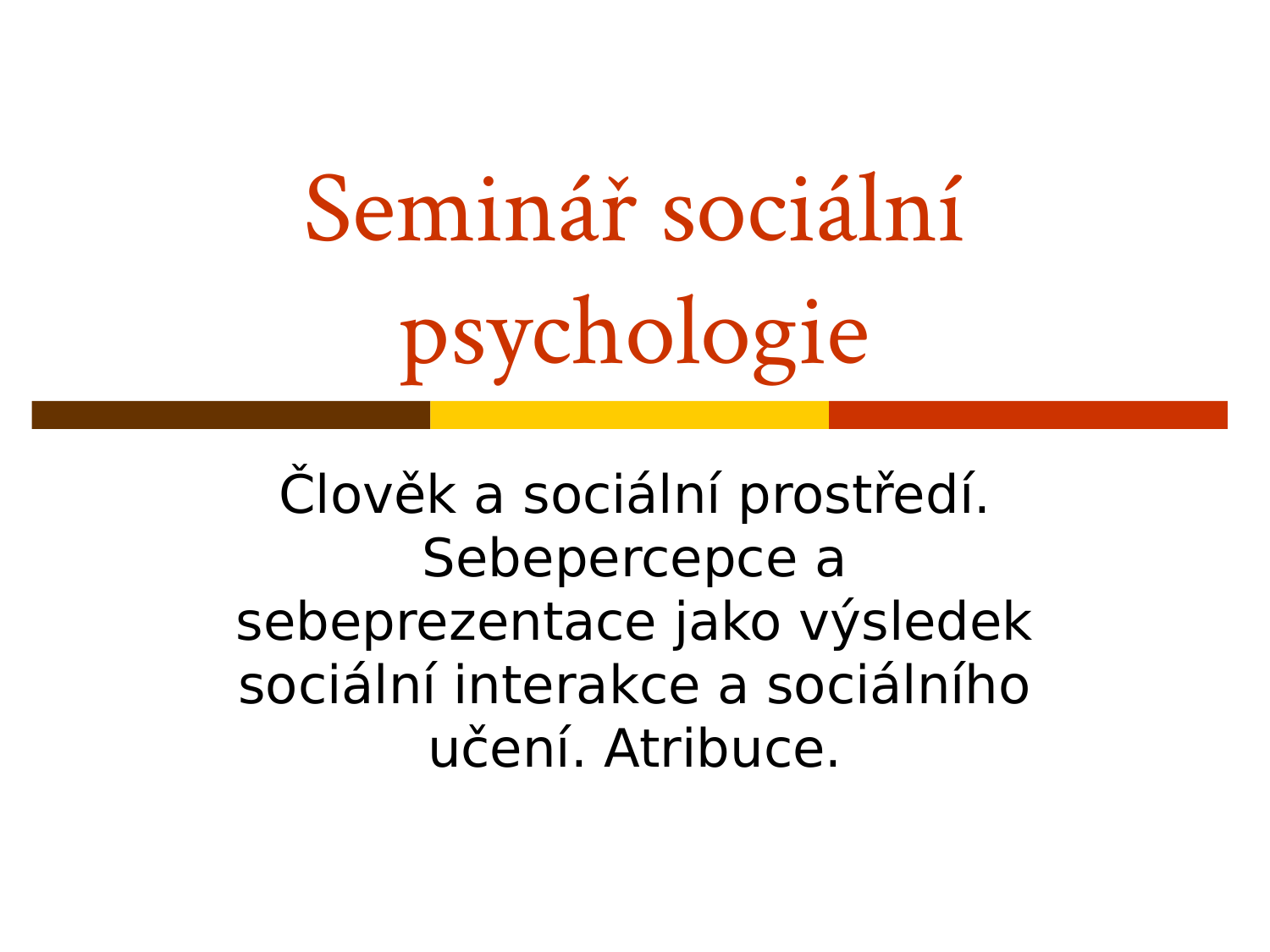

# Seminář sociální psychologie
Člověk a sociální prostředí. Sebepercepce a sebeprezentace jako výsledek sociální interakce a sociálního učení. Atribuce.